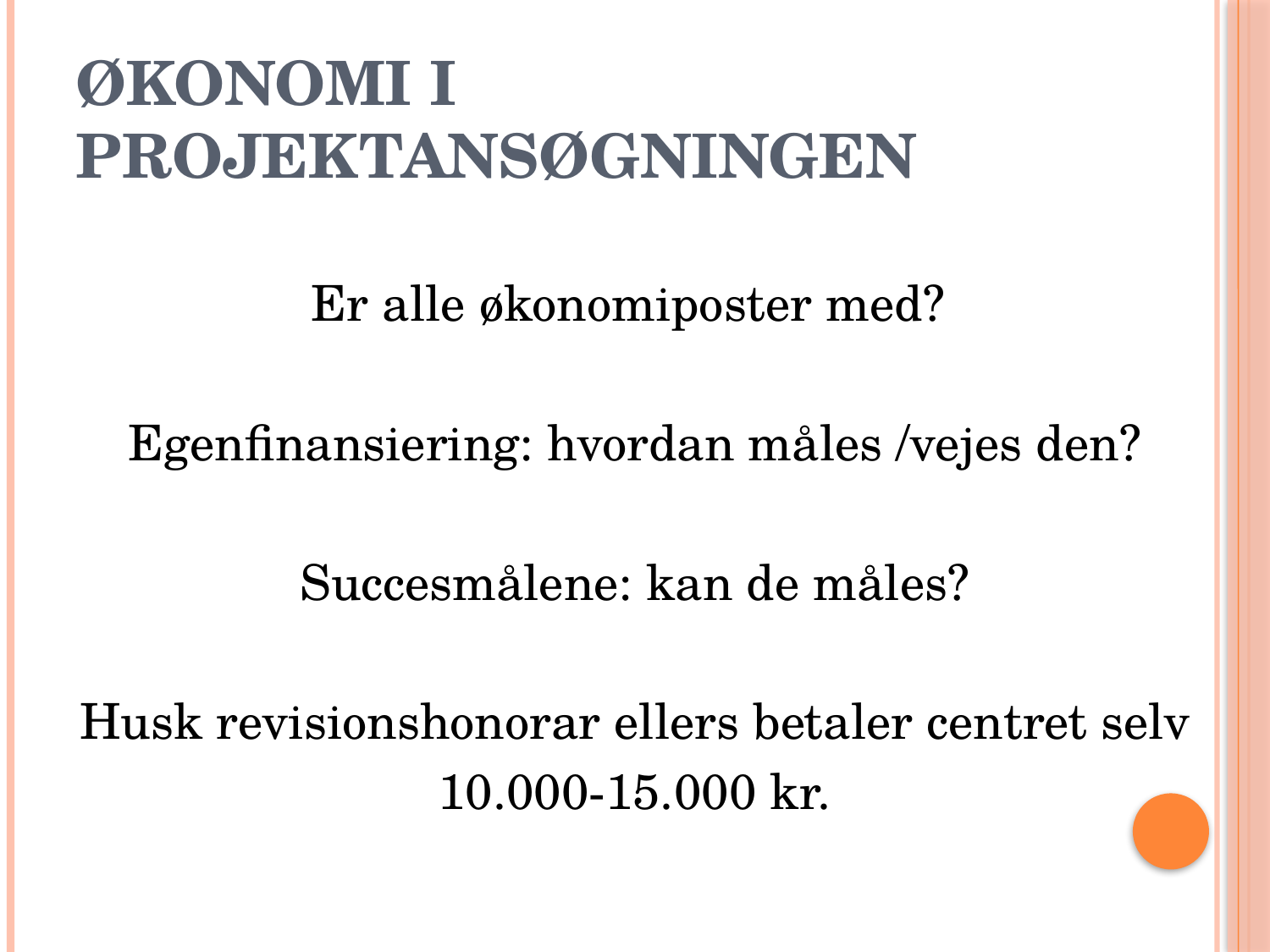

# Økonomi i projektansøgningen

Er alle økonomiposter med?

Egenfinansiering: hvordan måles /vejes den?

Succesmålene: kan de måles?

Husk revisionshonorar ellers betaler centret selv
10.000-15.000 kr.